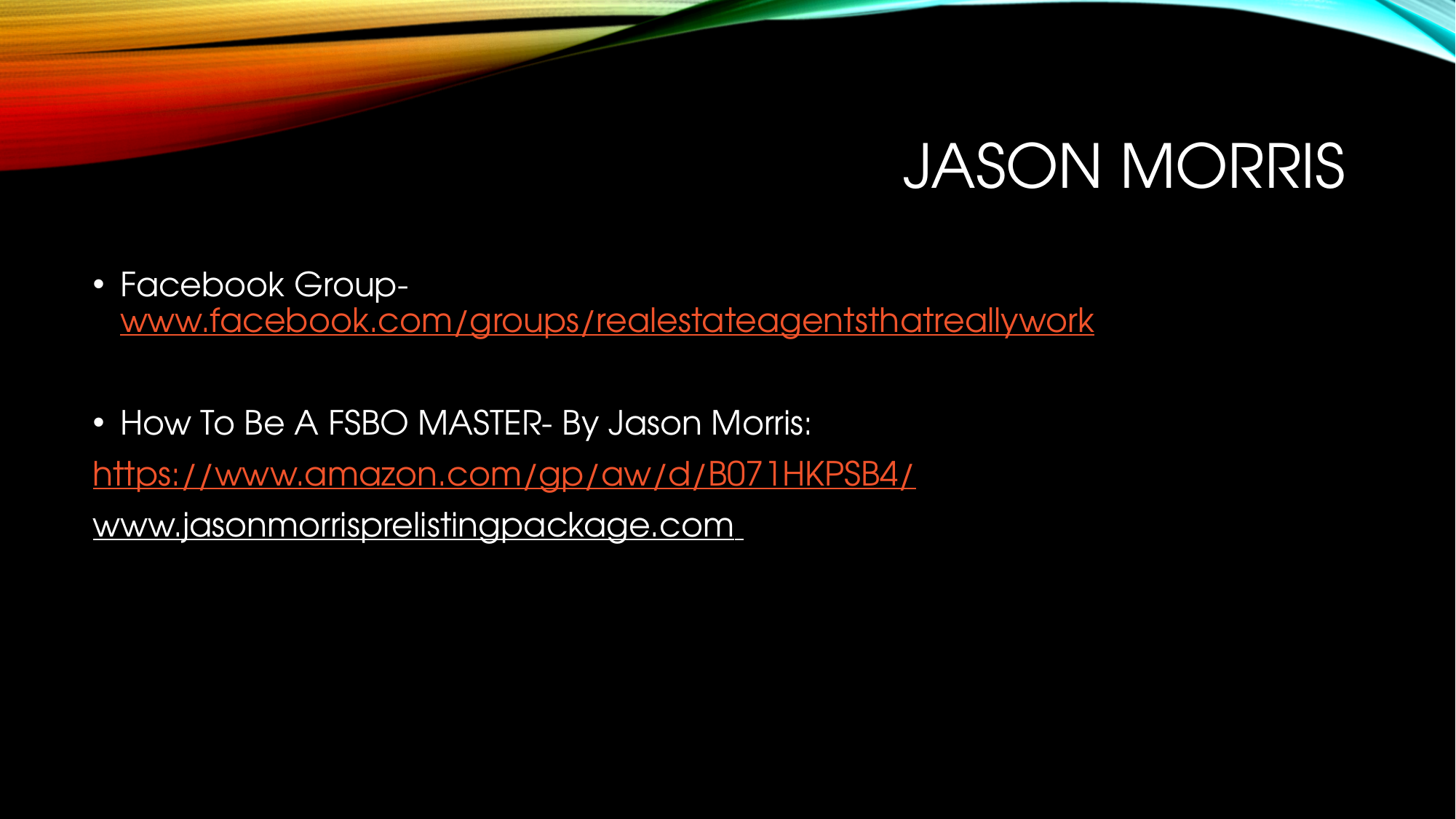

# JaSON MORRIS
Facebook Group- www.facebook.com/groups/realestateagentsthatreallywork

How To Be A FSBO MASTER- By Jason Morris:
https://www.amazon.com/gp/aw/d/B071HKPSB4/
www.jasonmorrisprelistingpackage.com